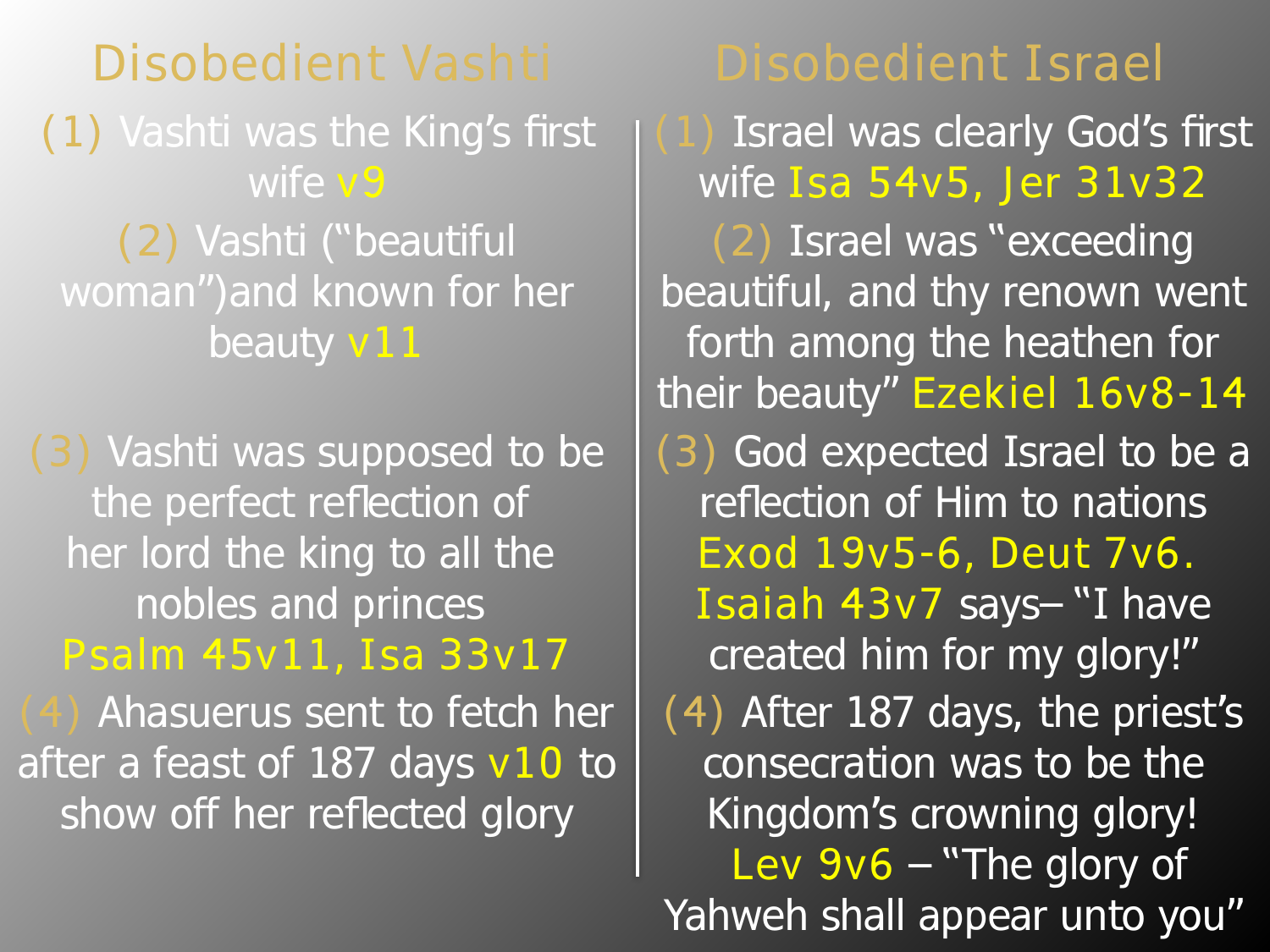

Disobedient Vashti
Disobedient Israel
(1) Vashti was the King’s first wife v9
(1) Israel was clearly God’s first wife Isa 54v5, Jer 31v32
(2) Vashti (“beautiful woman”)and known for her beauty v11
(2) Israel was “exceeding beautiful, and thy renown went forth among the heathen for their beauty” Ezekiel 16v8-14
(3) Vashti was supposed to be the perfect reflection of
her lord the king to all the
nobles and princes
Psalm 45v11, Isa 33v17
(3) God expected Israel to be a reflection of Him to nations Exod 19v5-6, Deut 7v6.  Isaiah 43v7 says– “I have created him for my glory!”
(4) Ahasuerus sent to fetch her after a feast of 187 days v10 to show off her reflected glory
(4) After 187 days, the priest’s consecration was to be the Kingdom’s crowning glory!
 Lev 9v6 – “The glory of Yahweh shall appear unto you”